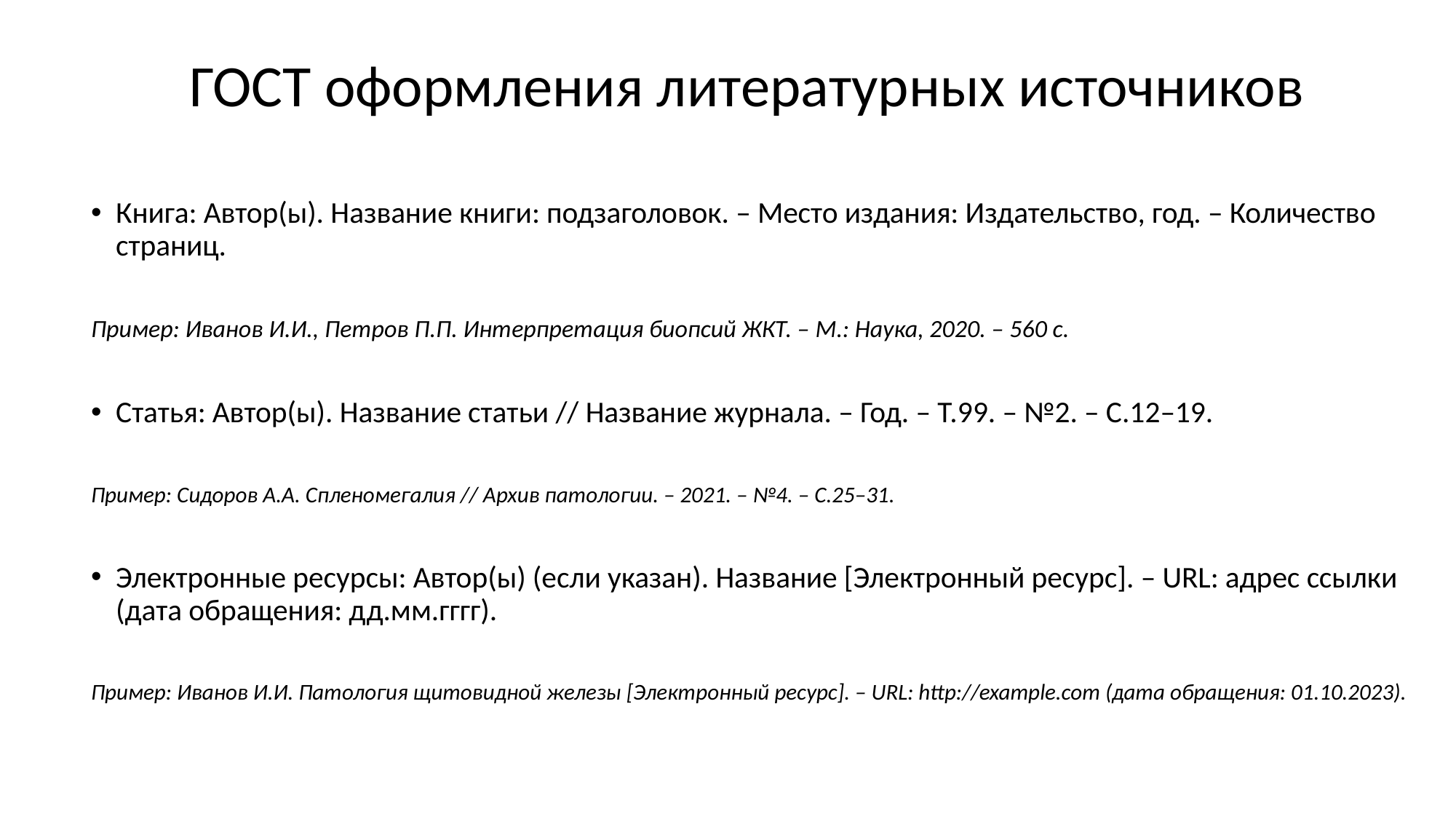

# ГОСТ оформления литературных источников

Книга: Автор(ы). Название книги: подзаголовок. – Место издания: Издательство, год. – Количество страниц.

Пример: Иванов И.И., Петров П.П. Интерпретация биопсий ЖКТ. – М.: Наука, 2020. – 560 с.

Статья: Автор(ы). Название статьи // Название журнала. – Год. – Т.99. – №2. – С.12–19.

Пример: Сидоров А.А. Спленомегалия // Архив патологии. – 2021. – №4. – С.25–31.

Электронные ресурсы: Автор(ы) (если указан). Название [Электронный ресурс]. – URL: адрес ссылки (дата обращения: дд.мм.гггг).

Пример: Иванов И.И. Патология щитовидной железы [Электронный ресурс]. – URL: http://example.com (дата обращения: 01.10.2023).